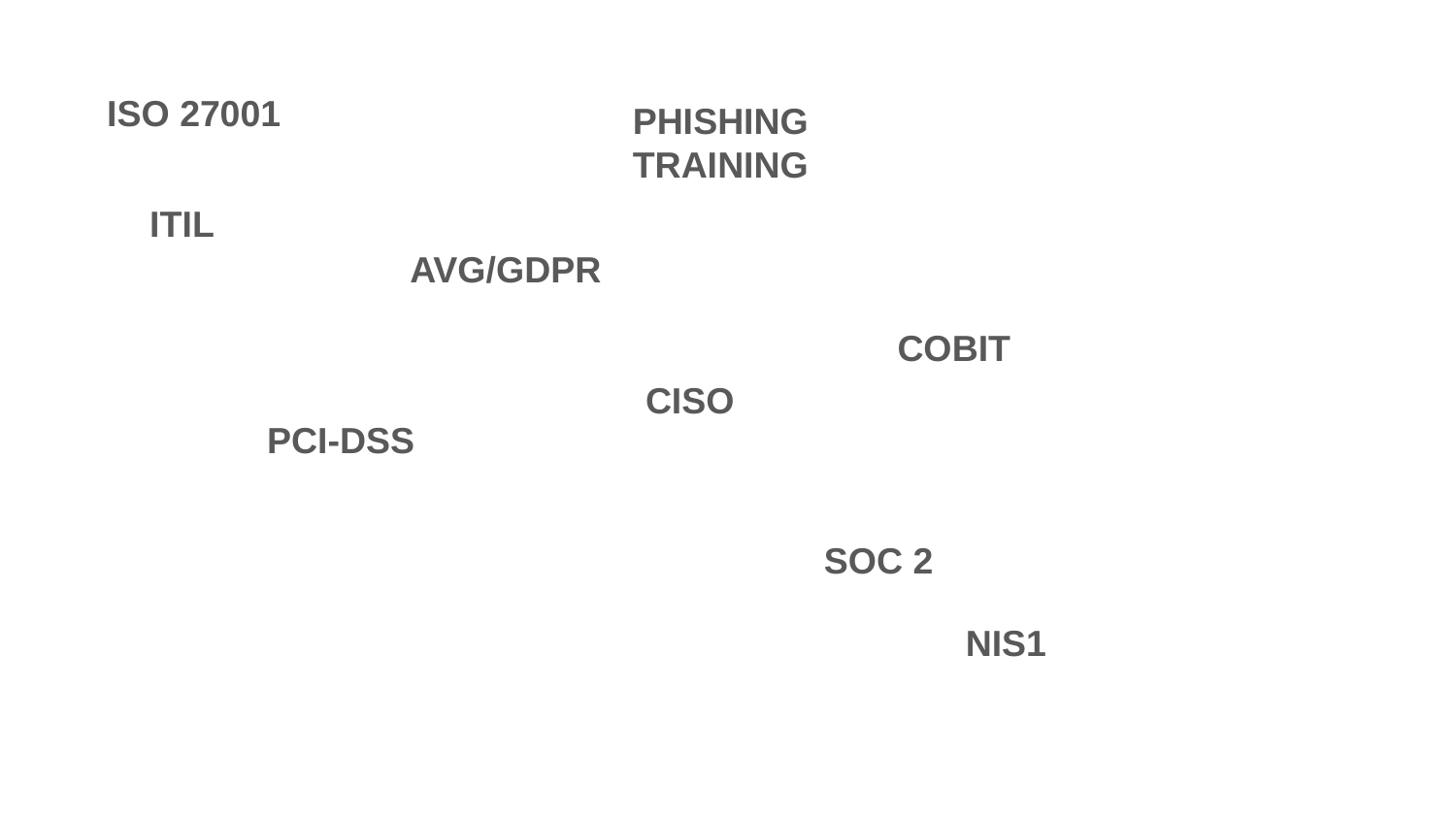

ISO 27001
PHISHING TRAINING
ITIL
AVG/GDPR
COBIT
CISO
PCI-DSS
SOC 2
NIS1